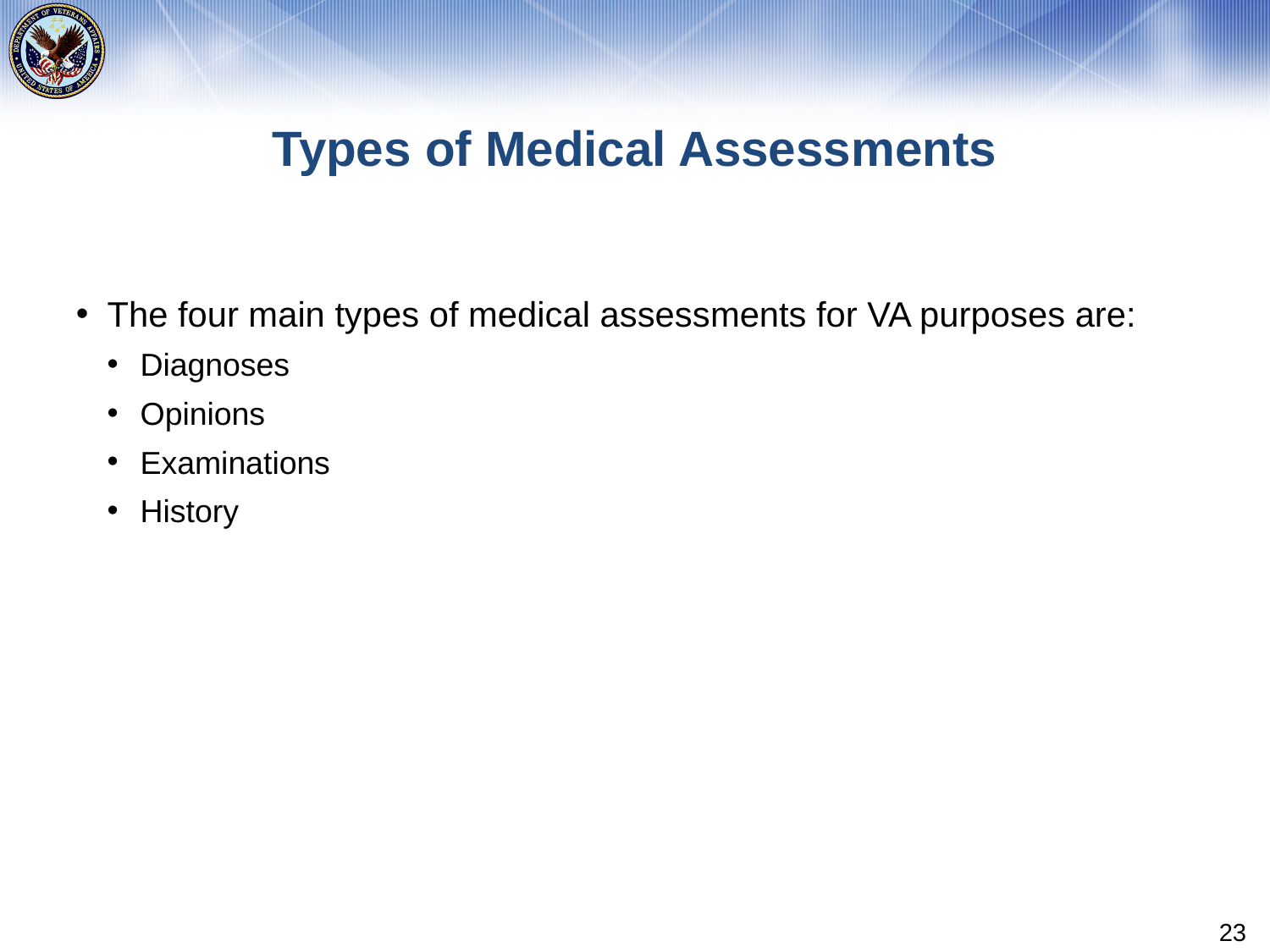

# Types of Medical Assessments
The four main types of medical assessments for VA purposes are:
Diagnoses
Opinions
Examinations
History
23